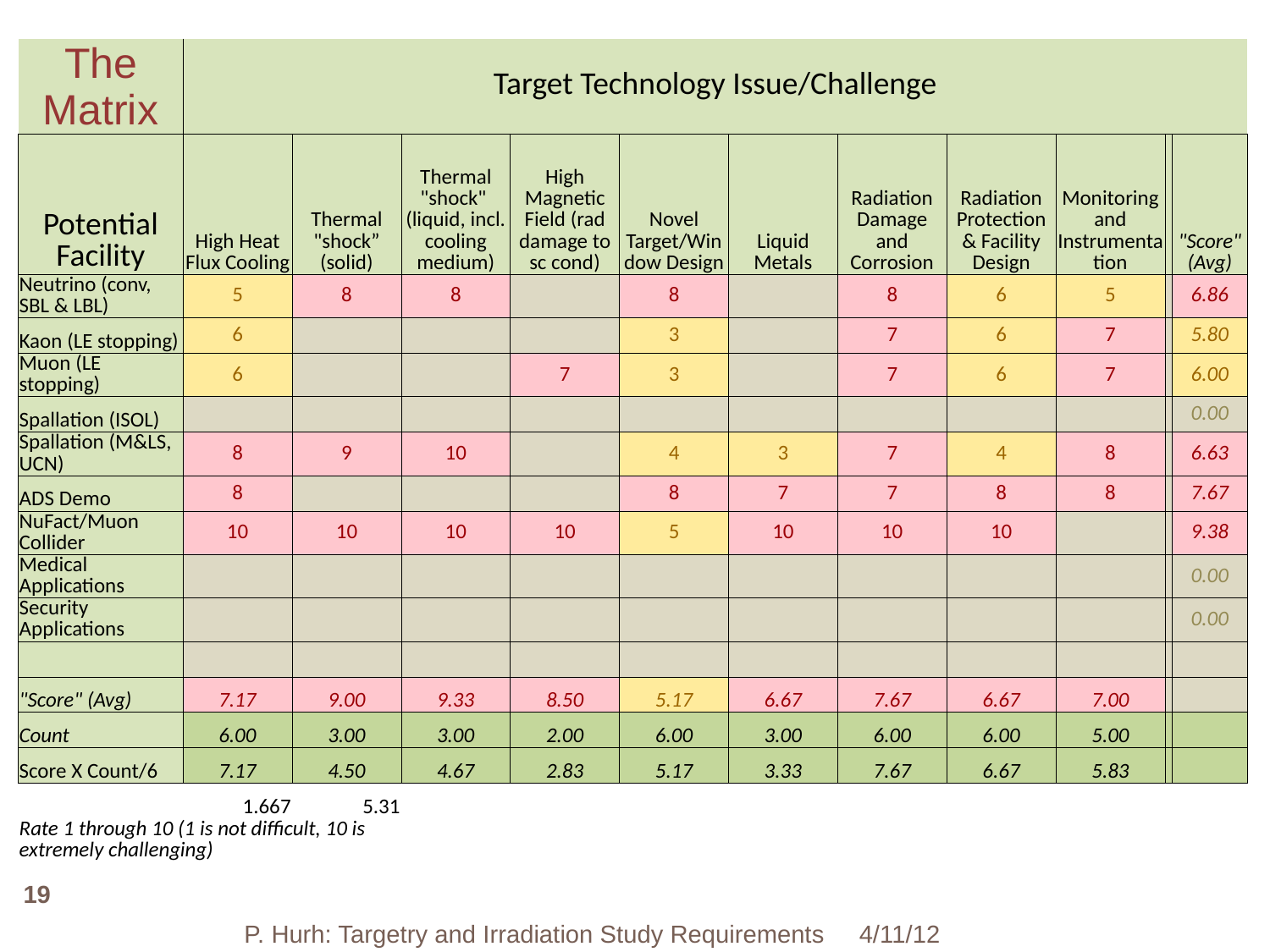

| The Matrix | Target Technology Issue/Challenge |  |  |  |  |  |  |  |  |  |  |
| --- | --- | --- | --- | --- | --- | --- | --- | --- | --- | --- | --- |
| Potential Facility | High Heat Flux Cooling | Thermal "shock” (solid) | Thermal "shock" (liquid, incl. cooling medium) | High Magnetic Field (rad damage to sc cond) | Novel Target/Window Design | Liquid Metals | Radiation Damage and Corrosion | Radiation Protection & Facility Design | Monitoring and Instrumentation |  | "Score" (Avg) |
| Neutrino (conv, SBL & LBL) | 5 | 8 | 8 |  | 8 |  | 8 | 6 | 5 |  | 6.86 |
| Kaon (LE stopping) | 6 |  |  |  | 3 |  | 7 | 6 | 7 |  | 5.80 |
| Muon (LE stopping) | 6 |  |  | 7 | 3 |  | 7 | 6 | 7 |  | 6.00 |
| Spallation (ISOL) |  |  |  |  |  |  |  |  |  |  | 0.00 |
| Spallation (M&LS, UCN) | 8 | 9 | 10 |  | 4 | 3 | 7 | 4 | 8 |  | 6.63 |
| ADS Demo | 8 |  |  |  | 8 | 7 | 7 | 8 | 8 |  | 7.67 |
| NuFact/Muon Collider | 10 | 10 | 10 | 10 | 5 | 10 | 10 | 10 |  |  | 9.38 |
| Medical Applications |  |  |  |  |  |  |  |  |  |  | 0.00 |
| Security Applications |  |  |  |  |  |  |  |  |  |  | 0.00 |
|  |  |  |  |  |  |  |  |  |  |  |  |
| "Score" (Avg) | 7.17 | 9.00 | 9.33 | 8.50 | 5.17 | 6.67 | 7.67 | 6.67 | 7.00 |  |  |
| Count | 6.00 | 3.00 | 3.00 | 2.00 | 6.00 | 3.00 | 6.00 | 6.00 | 5.00 |  |  |
| Score X Count/6 | 7.17 | 4.50 | 4.67 | 2.83 | 5.17 | 3.33 | 7.67 | 6.67 | 5.83 |  |  |
|  | 1.667 | 5.31 |  |  |  |  |  |  |  |  |  |
| Rate 1 through 10 (1 is not difficult, 10 is extremely challenging) |  |  |  |  |  |  |  |  |  |  |  |
19
P. Hurh: Targetry and Irradiation Study Requirements
4/11/12